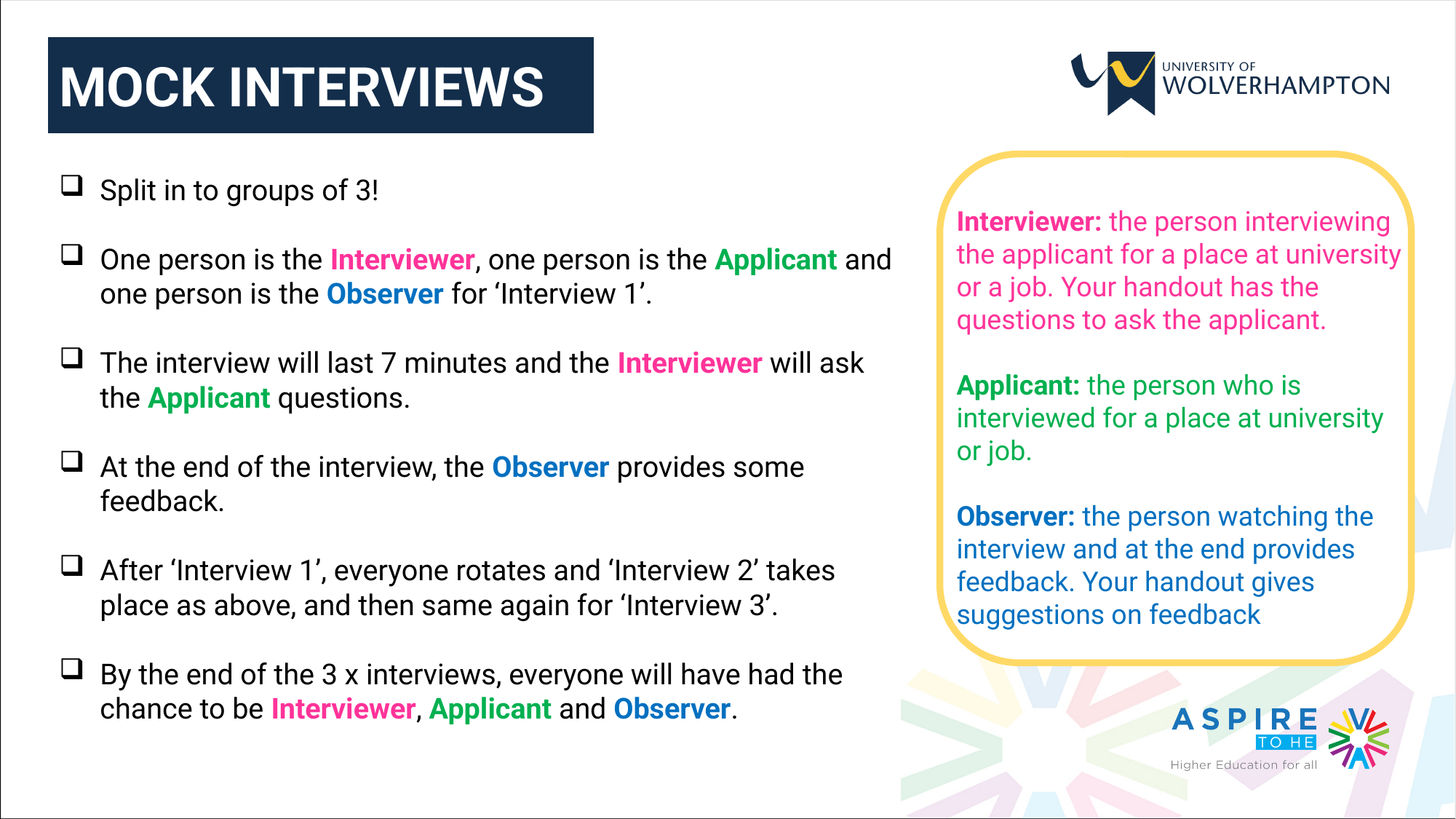

MOCK INTERVIEWS

Split in to groups of 3!

One person is the Interviewer, one person is the Applicant and one person is the Observer for ‘Interview 1’.

The interview will last 7 minutes and the Interviewer will ask the Applicant questions.

At the end of the interview, the Observer provides some feedback.

After ‘Interview 1’, everyone rotates and ‘Interview 2’ takes place as above, and then same again for ‘Interview 3’.

By the end of the 3 x interviews, everyone will have had the chance to be Interviewer, Applicant and Observer.
Interviewer: the person interviewing the applicant for a place at university or a job. Your handout has the questions to ask the applicant.
Applicant: the person who is interviewed for a place at university or job.

Observer: the person watching the interview and at the end provides feedback. Your handout gives suggestions on feedback